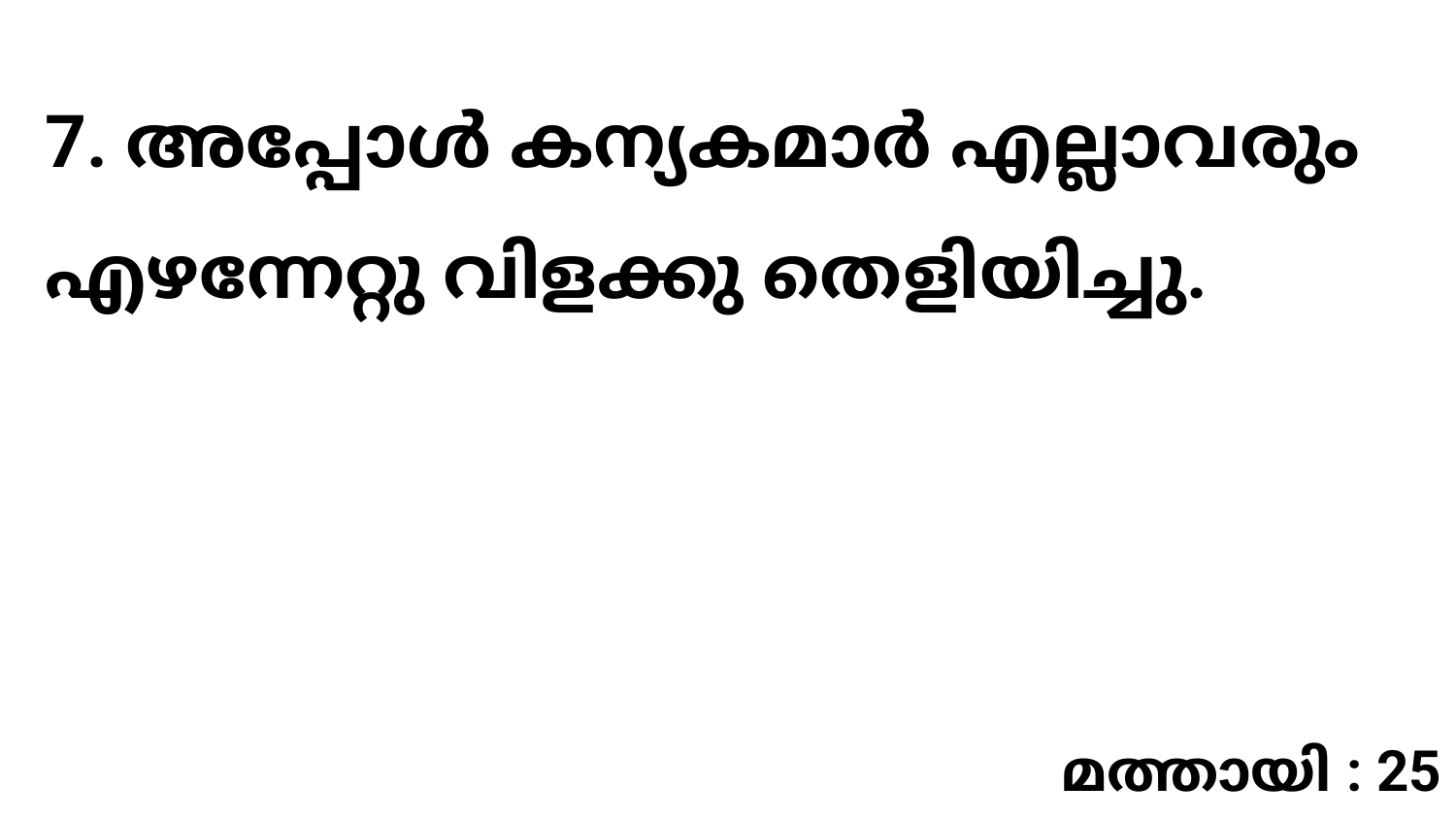

7. അപ്പോൾ കന്യകമാർ എല്ലാവരും എഴന്നേറ്റു വിളക്കു തെളിയിച്ചു.
മത്തായി : 25